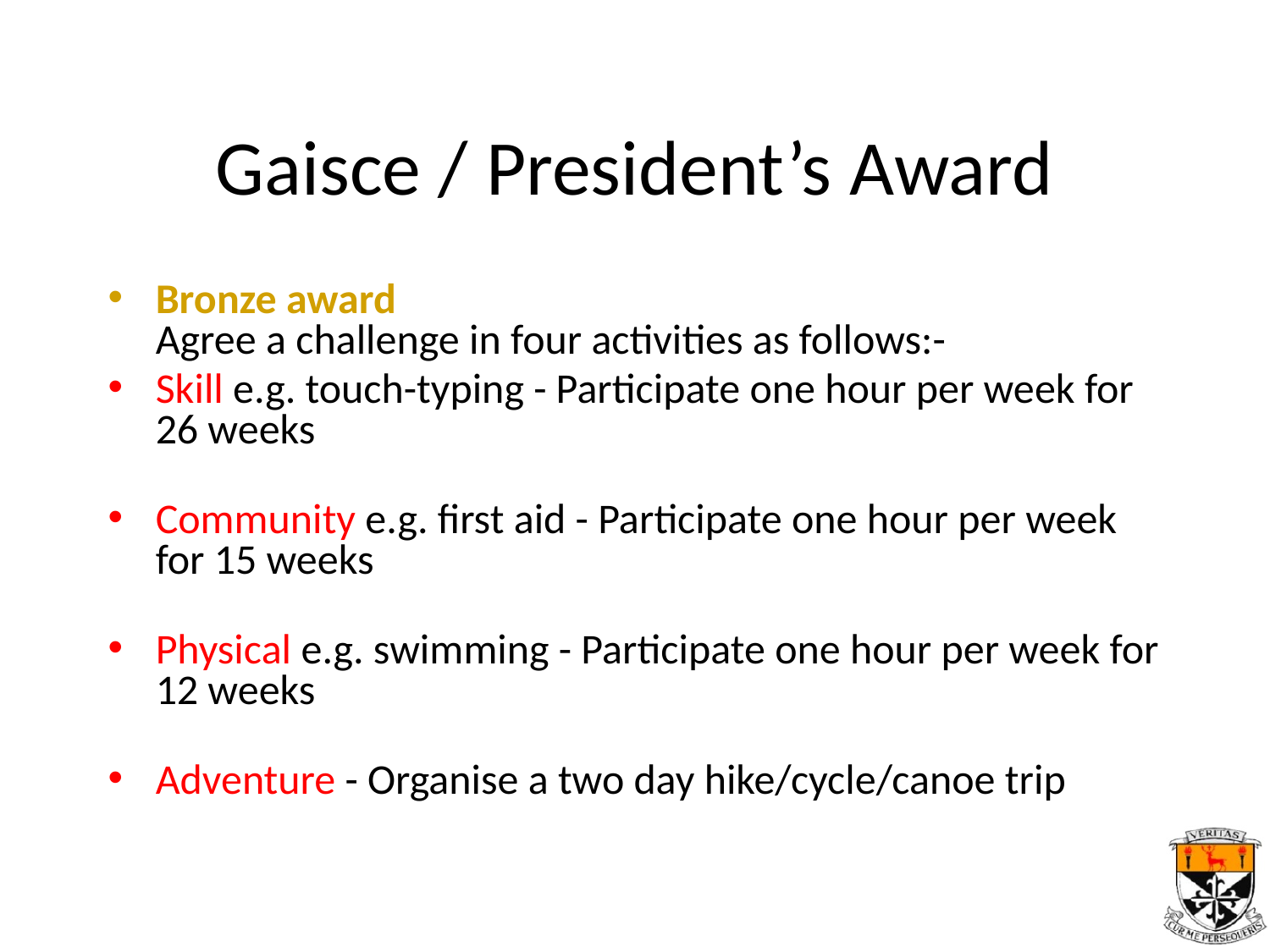

# Gaisce / President’s Award
Bronze award
Agree a challenge in four activities as follows:-
Skill e.g. touch-typing - Participate one hour per week for 26 weeks
Community e.g. first aid - Participate one hour per week for 15 weeks
Physical e.g. swimming - Participate one hour per week for 12 weeks
Adventure - Organise a two day hike/cycle/canoe trip